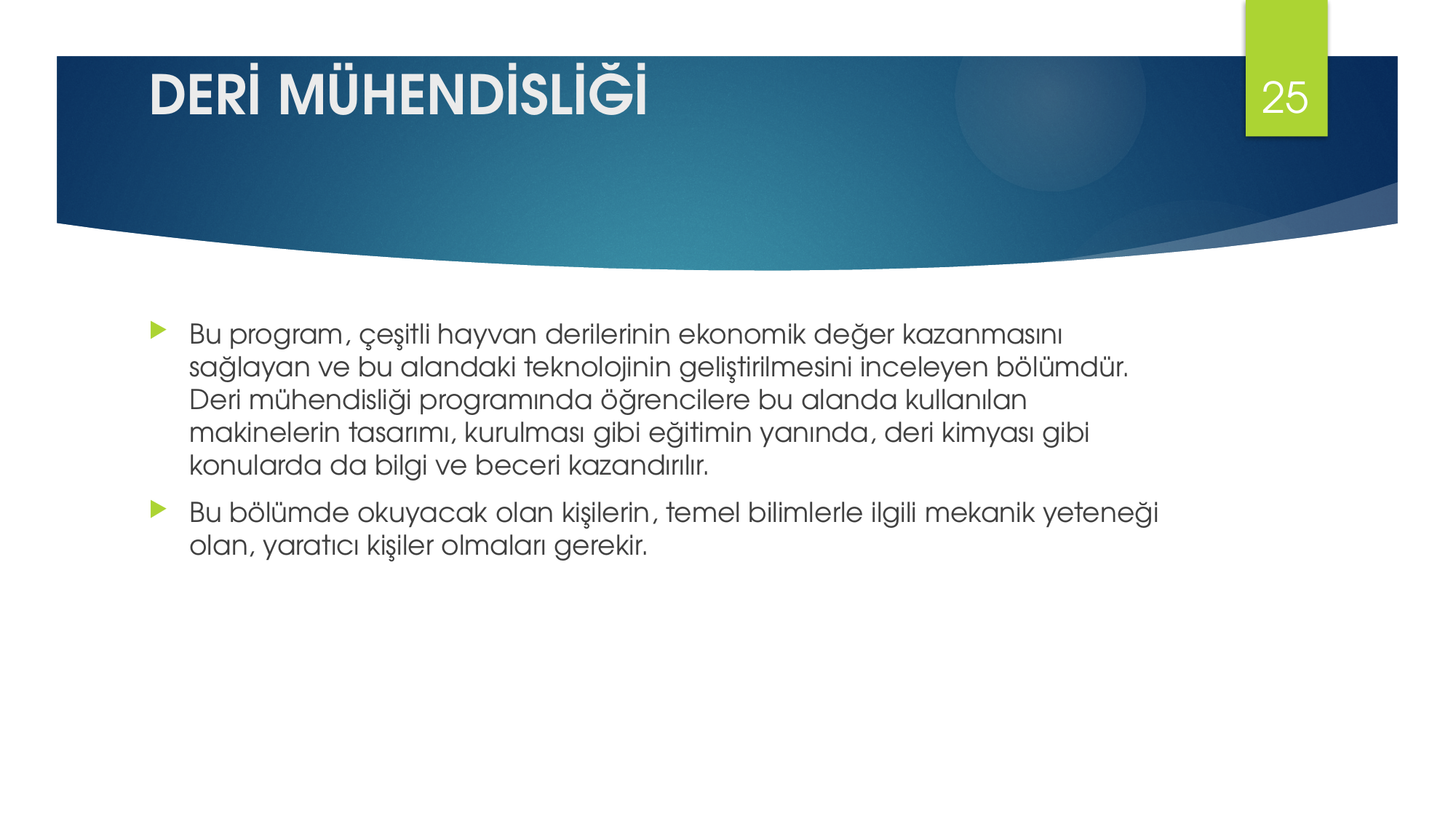

25
# DERİ MÜHENDİSLİĞİ
Bu program, çeşitli hayvan derilerinin ekonomik değer kazanmasını sağlayan ve bu alandaki teknolojinin geliştirilmesini inceleyen bölümdür. Deri mühendisliği programında öğrencilere bu alanda kullanılan makinelerin tasarımı, kurulması gibi eğitimin yanında, deri kimyası gibi konularda da bilgi ve beceri kazandırılır.
Bu bölümde okuyacak olan kişilerin, temel bilimlerle ilgili mekanik yeteneği olan, yaratıcı kişiler olmaları gerekir.